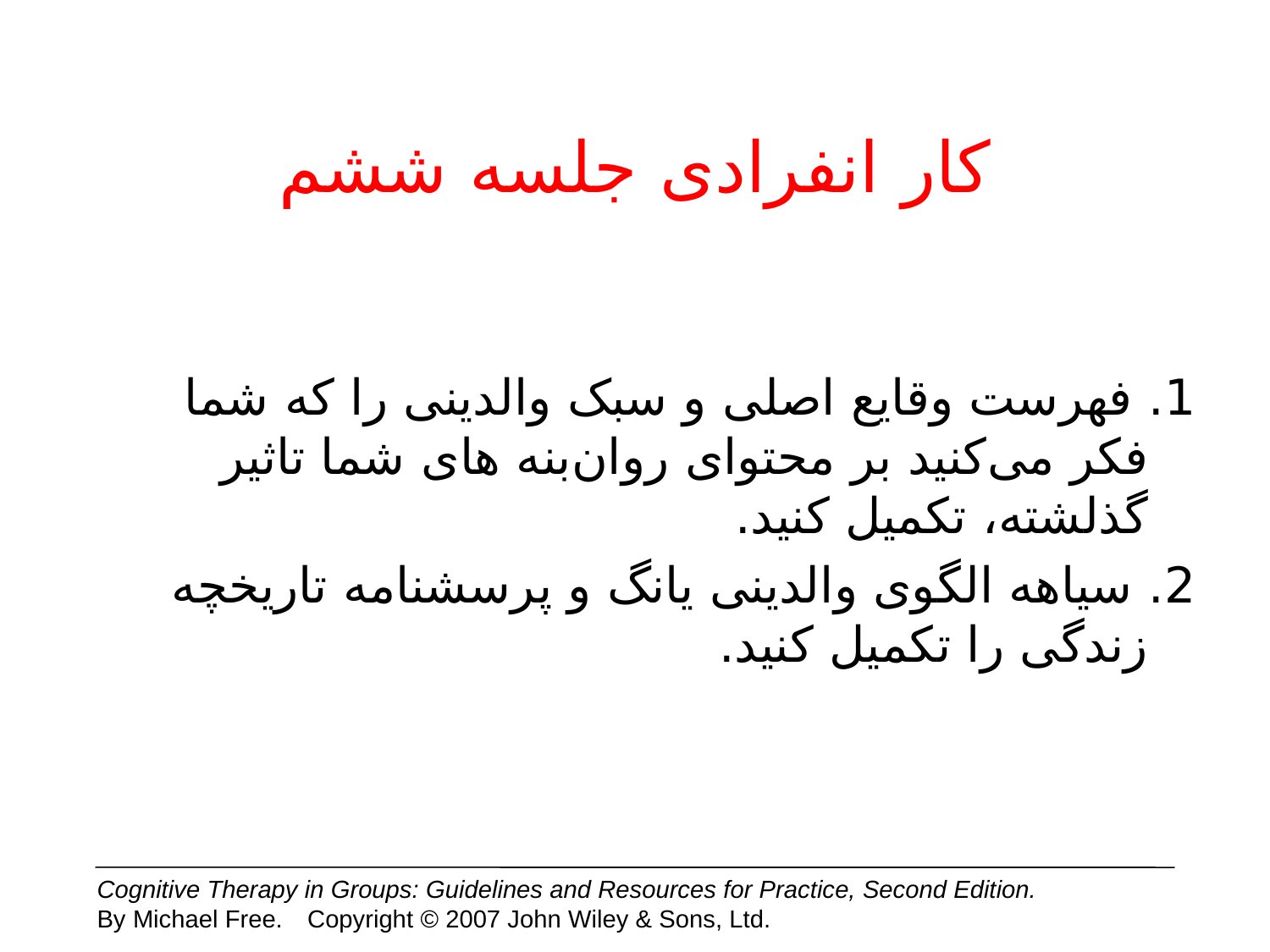

# کار انفرادی جلسه ششم
1. فهرست وقایع اصلی و سبک والدینی را که شما فکر می‌کنید بر محتوای روان‌بنه های شما تاثیر گذلشته، تکمیل کنید.
2. سیاهه الگوی والدینی یانگ و پرسشنامه تاریخچه زندگی را تکمیل کنید.